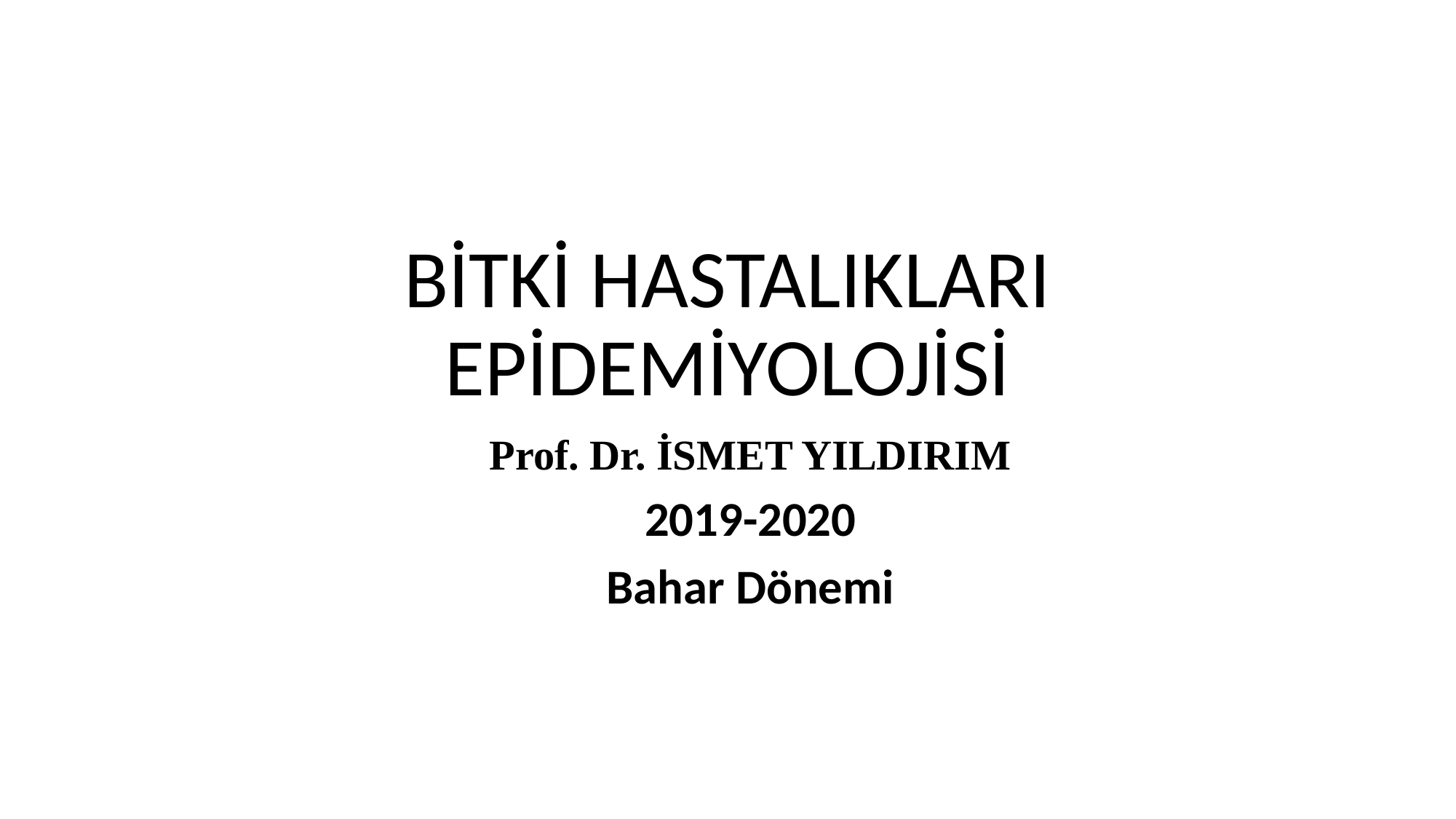

# BİTKİ HASTALIKLARI EPİDEMİYOLOJİSİ
Prof. Dr. İSMET YILDIRIM
2019-2020
Bahar Dönemi